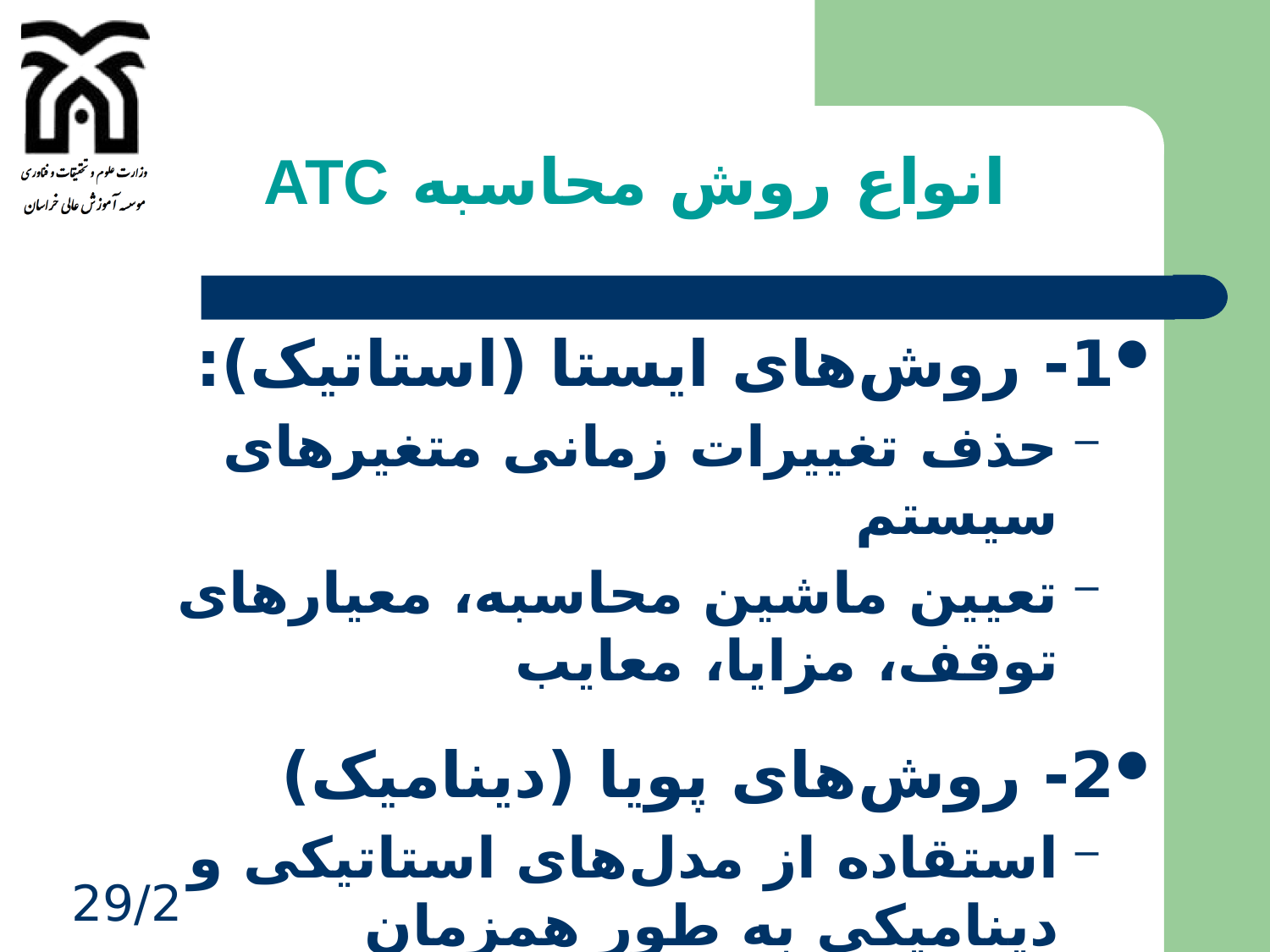

# انواع روش محاسبه ATC
1- روش‌های ایستا (استاتیک):
حذف تغییرات زمانی متغیرهای سیستم
تعیین ماشین محاسبه، معیارهای توقف، مزایا، معایب

2- روش‌های پویا (دینامیک)
استقاده از مدل‌های استاتیکی و دینامیکی به طور همزمان
تعیین ماشین محاسبه، معیارهای توقف، مزایا، معایب